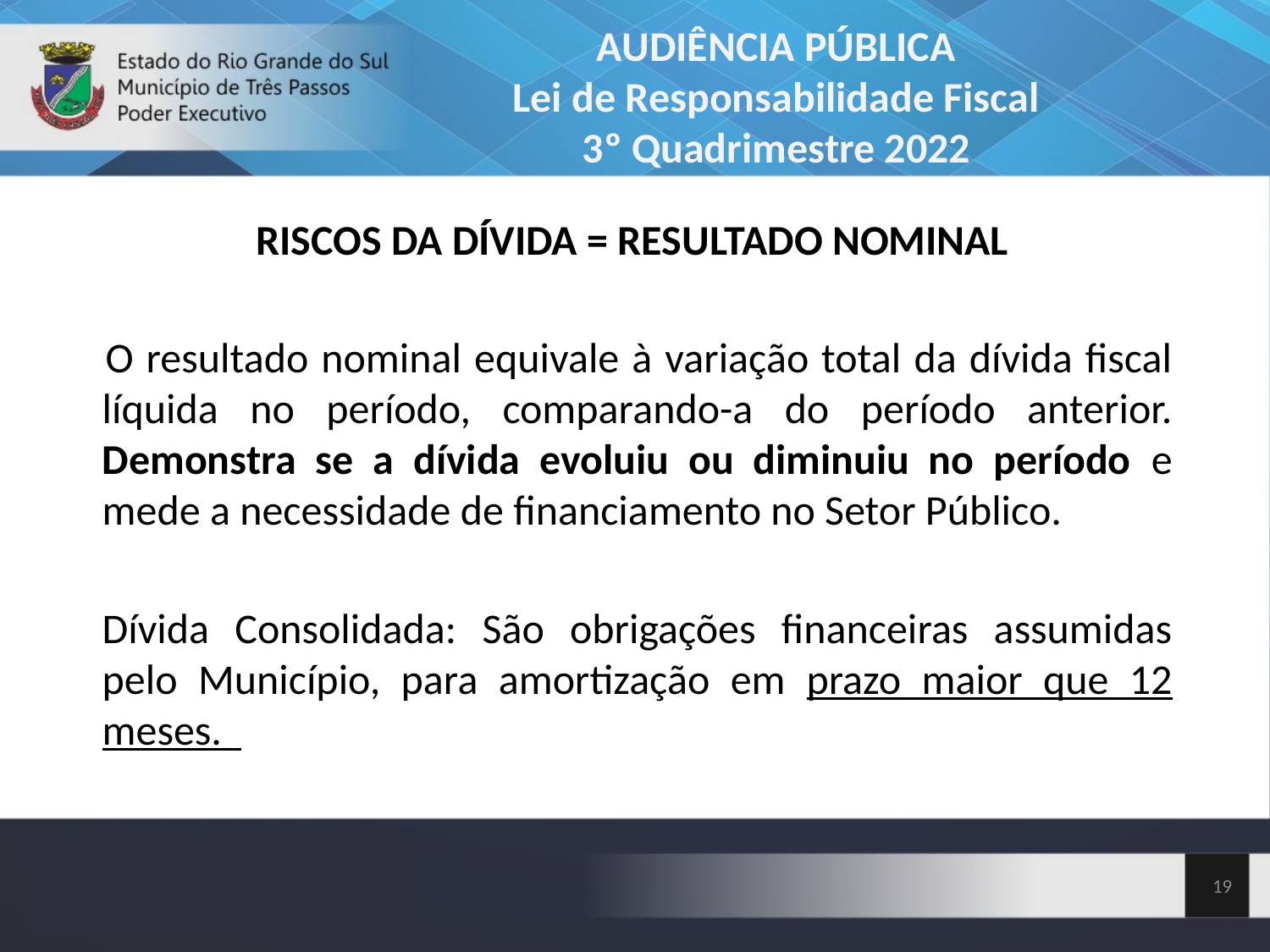

AUDIÊNCIA PÚBLICA
Lei de Responsabilidade Fiscal
3º Quadrimestre 2022
    RISCOS DA DÍVIDA = RESULTADO NOMINAL

 	O resultado nominal equivale à variação total da dívida fiscal líquida no período, comparando-a do período anterior. Demonstra se a dívida evoluiu ou diminuiu no período e mede a necessidade de financiamento no Setor Público.

	Dívida Consolidada: São obrigações financeiras assumidas pelo Município, para amortização em prazo maior que 12 meses.
19